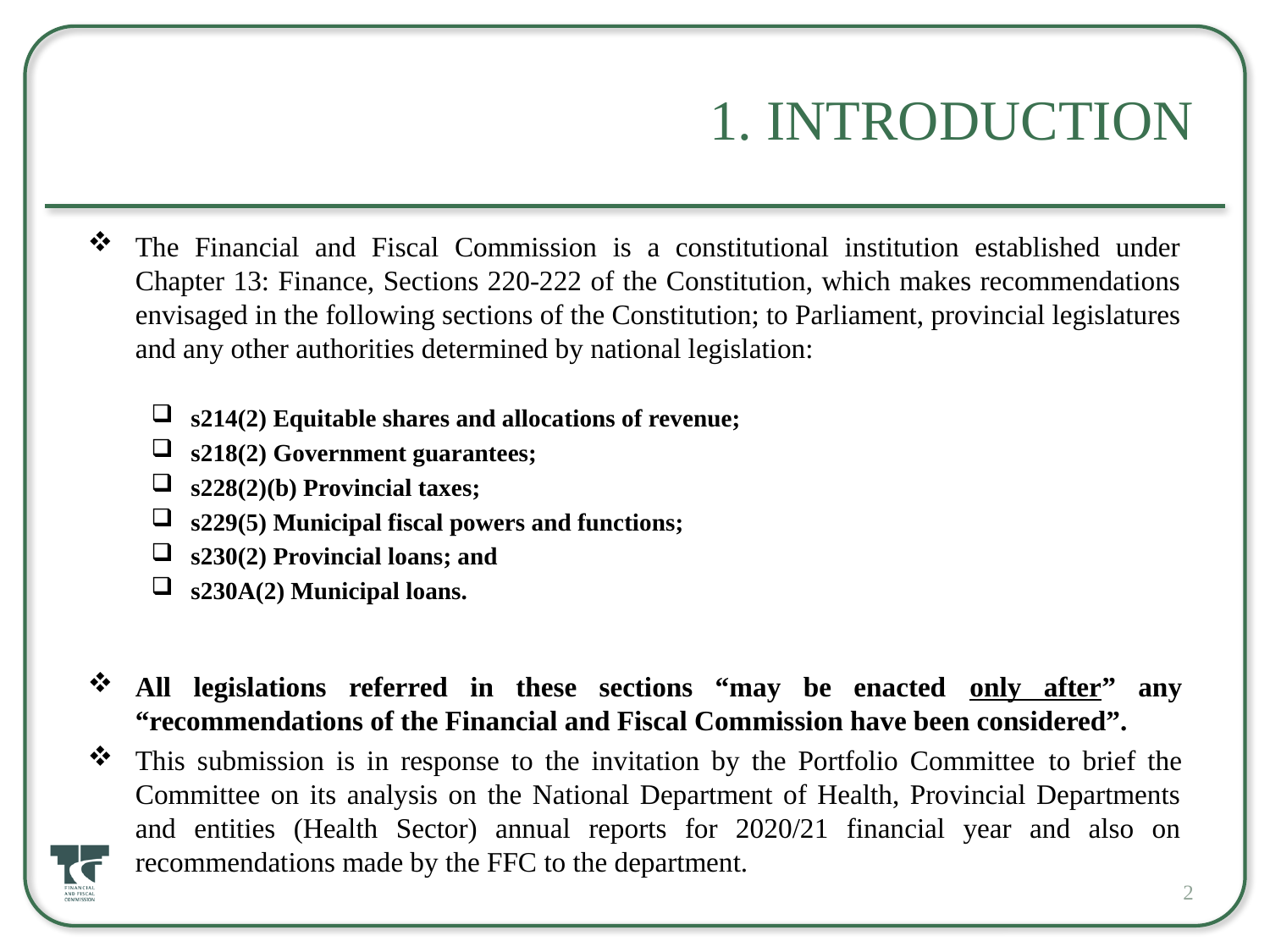

# 1. Introduction
The Financial and Fiscal Commission is a constitutional institution established under Chapter 13: Finance, Sections 220-222 of the Constitution, which makes recommendations envisaged in the following sections of the Constitution; to Parliament, provincial legislatures and any other authorities determined by national legislation:

s214(2) Equitable shares and allocations of revenue;
s218(2) Government guarantees;
s228(2)(b) Provincial taxes;
s229(5) Municipal fiscal powers and functions;
s230(2) Provincial loans; and
s230A(2) Municipal loans.

All legislations referred in these sections “may be enacted only after” any “recommendations of the Financial and Fiscal Commission have been considered”.
This submission is in response to the invitation by the Portfolio Committee to brief the Committee on its analysis on the National Department of Health, Provincial Departments and entities (Health Sector) annual reports for 2020/21 financial year and also on recommendations made by the FFC to the department.
2